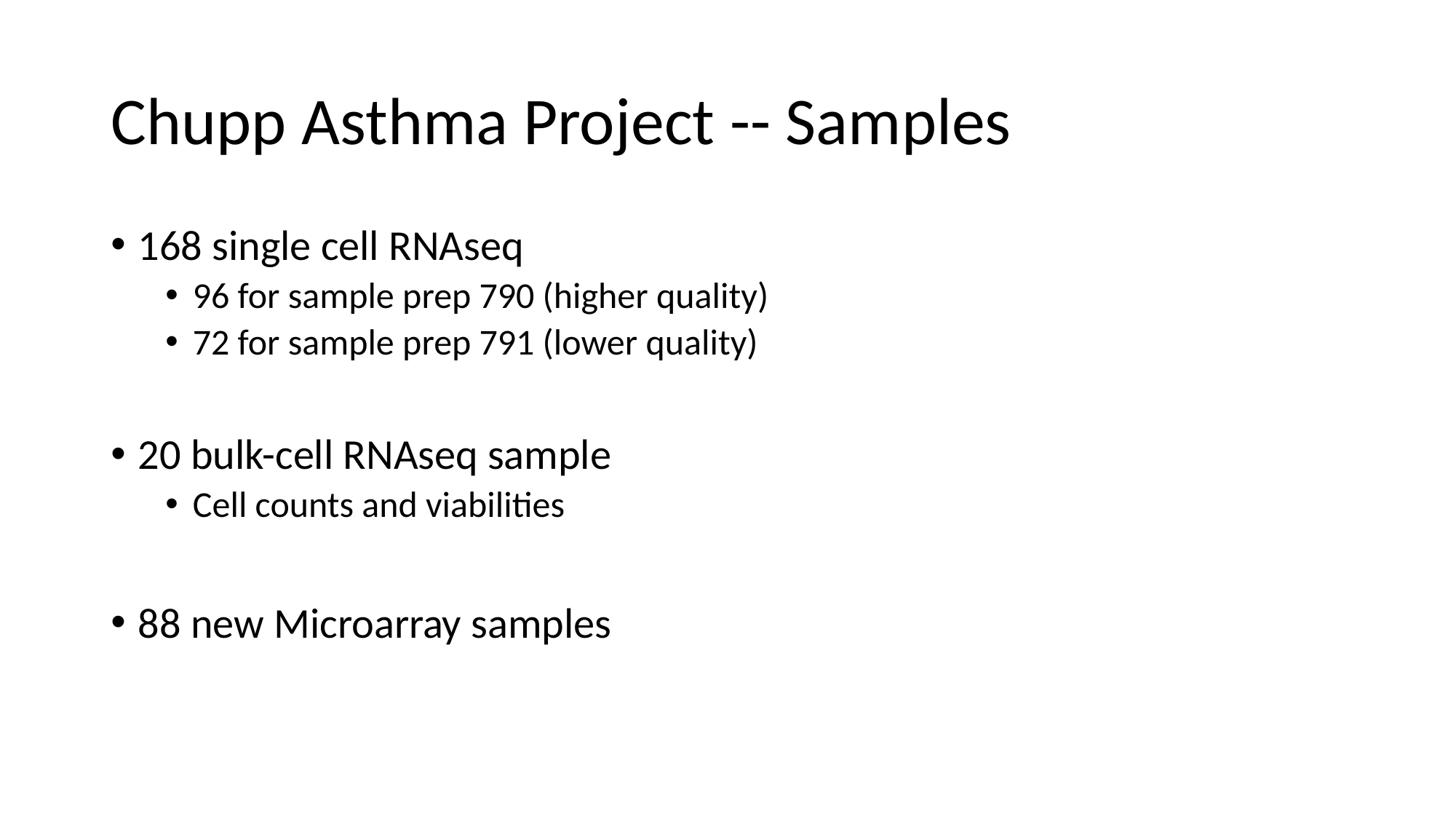

# Chupp Asthma Project -- Samples
168 single cell RNAseq
96 for sample prep 790 (higher quality)
72 for sample prep 791 (lower quality)

20 bulk-cell RNAseq sample
Cell counts and viabilities

88 new Microarray samples